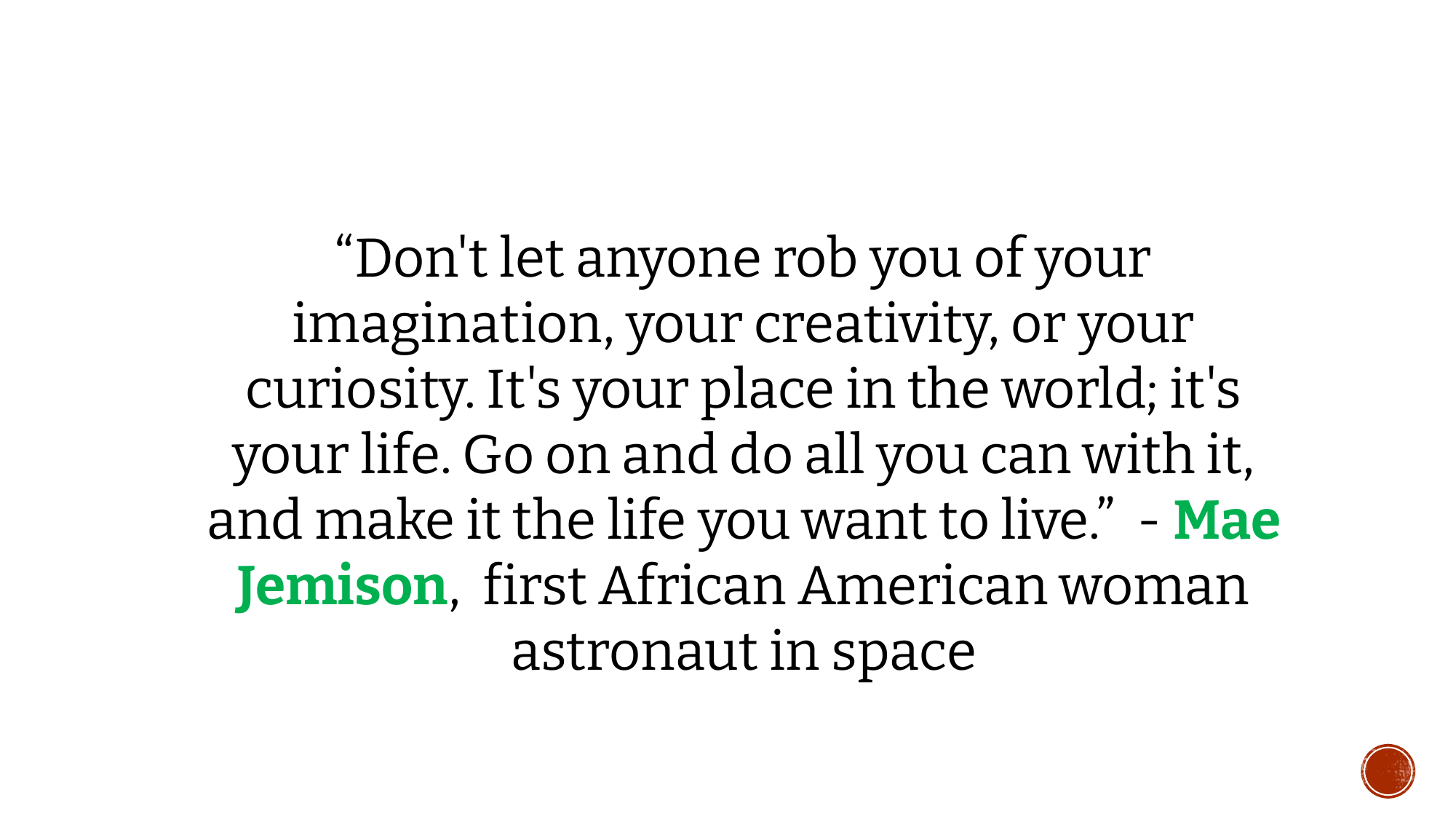

“Don't let anyone rob you of your imagination, your creativity, or your curiosity. It's your place in the world; it's your life. Go on and do all you can with it, and make it the life you want to live.”  - Mae Jemison,  first African American woman astronaut in space